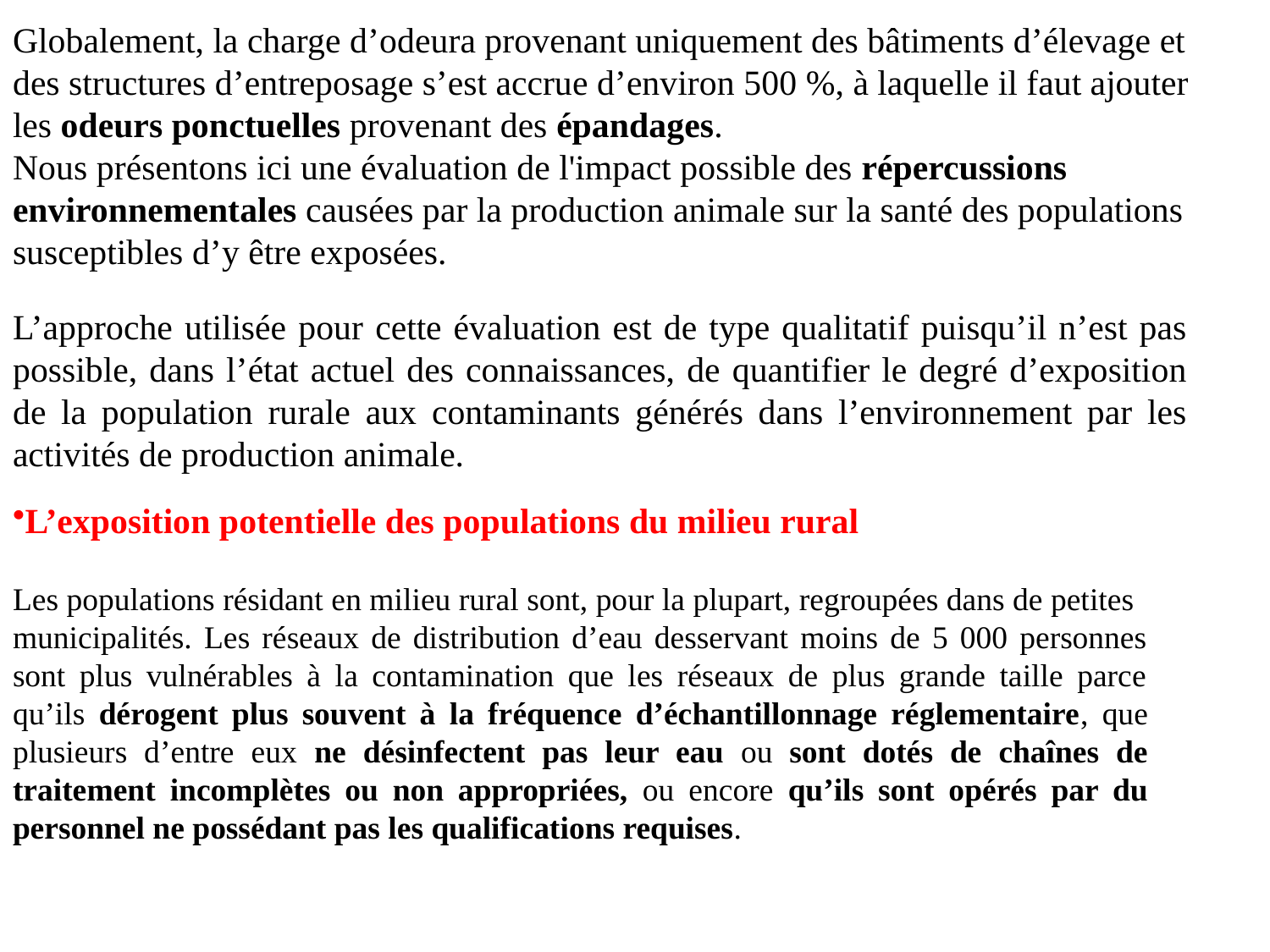

Globalement, la charge d’odeura provenant uniquement des bâtiments d’élevage et des structures d’entreposage s’est accrue d’environ 500 %, à laquelle il faut ajouter les odeurs ponctuelles provenant des épandages.
Nous présentons ici une évaluation de l'impact possible des répercussions environnementales causées par la production animale sur la santé des populations susceptibles d’y être exposées.
L’approche utilisée pour cette évaluation est de type qualitatif puisqu’il n’est pas possible, dans l’état actuel des connaissances, de quantifier le degré d’exposition de la population rurale aux contaminants générés dans l’environnement par les activités de production animale.
L’exposition potentielle des populations du milieu rural
Les populations résidant en milieu rural sont, pour la plupart, regroupées dans de petites
municipalités. Les réseaux de distribution d’eau desservant moins de 5 000 personnes sont plus vulnérables à la contamination que les réseaux de plus grande taille parce qu’ils dérogent plus souvent à la fréquence d’échantillonnage réglementaire, que plusieurs d’entre eux ne désinfectent pas leur eau ou sont dotés de chaînes de traitement incomplètes ou non appropriées, ou encore qu’ils sont opérés par du personnel ne possédant pas les qualifications requises.